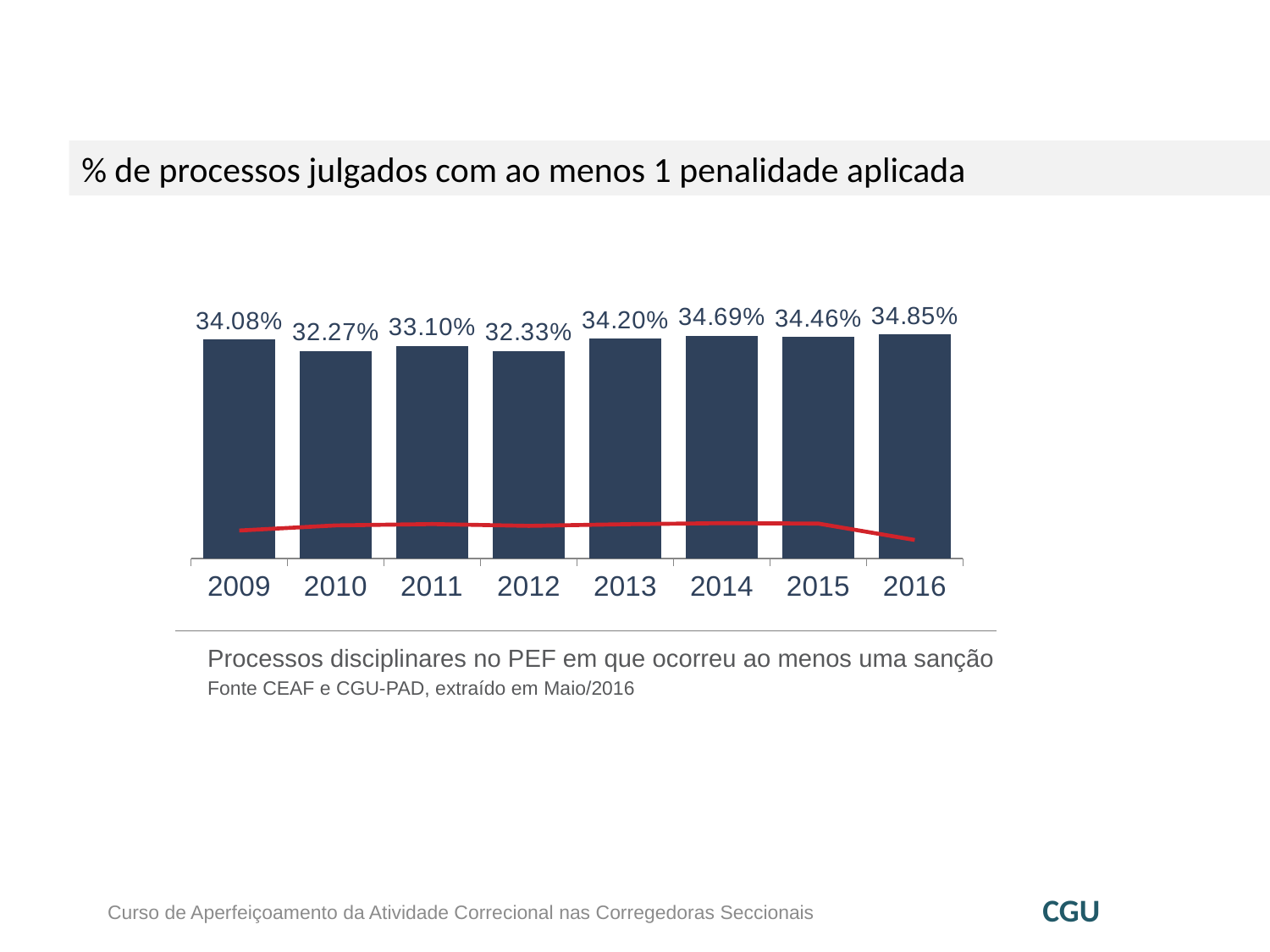

% de processos julgados com ao menos 1 penalidade aplicada

### Chart

| Category |  |  |
|---|---|---|
| 2009 | 0.340788699234844 | 0.0433 |
| 2010 | 0.3226577437858509 | 0.0512 |
| 2011 | 0.3310313075506446 | 0.0533 |
| 2012 | 0.3232595790609822 | 0.0505 |
| 2013 | 0.34202127659574466 | 0.0531 |
| 2014 | 0.3469156762874929 | 0.0547 |
| 2015 | 0.3446153846153846 | 0.0541 |
| 2016 | 0.34850455136540964 | 0.0286 |
Processos disciplinares no PEF em que ocorreu ao menos uma sanção
Fonte CEAF e CGU-PAD, extraído em Maio/2016